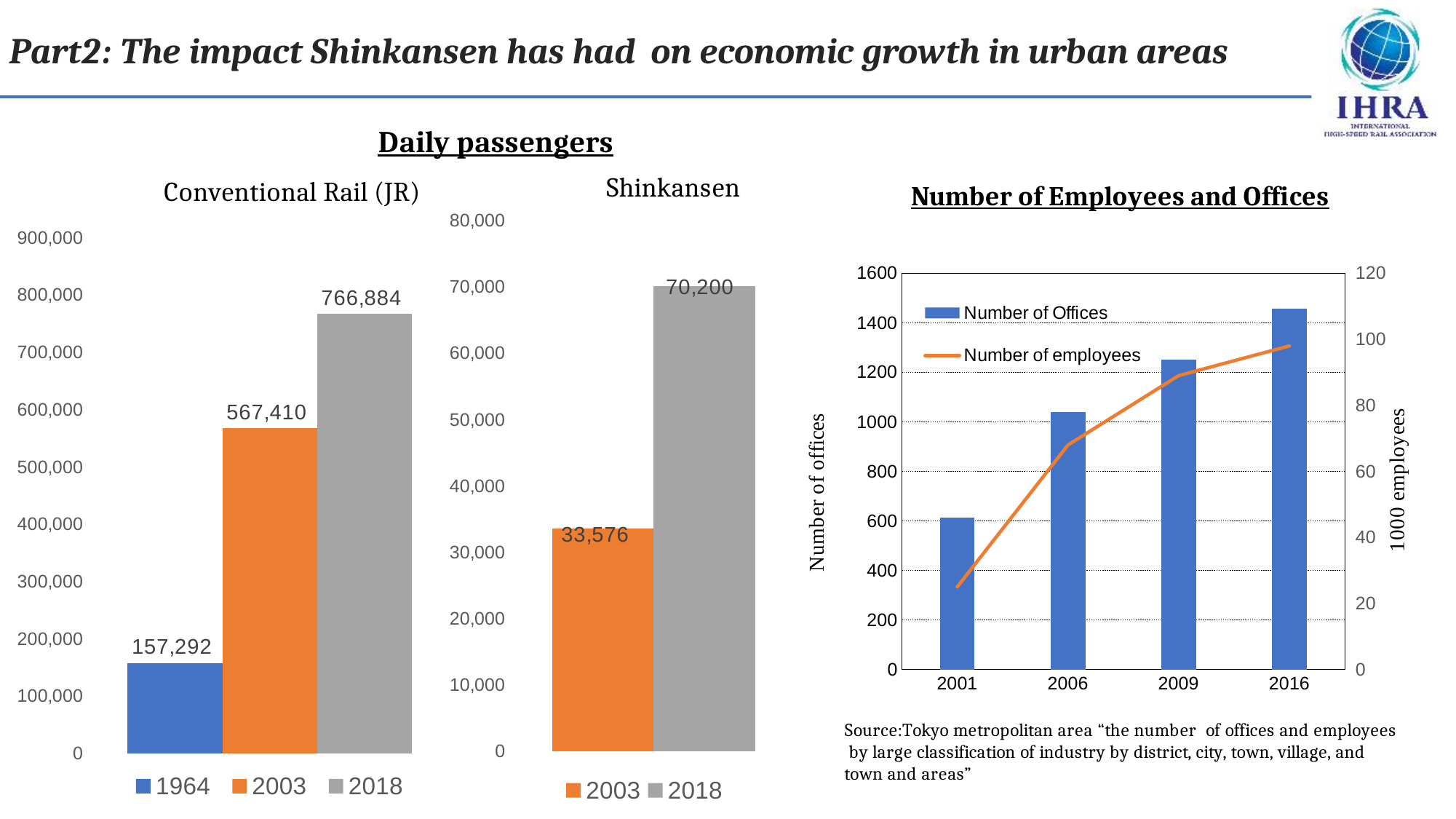

Part2: The impact Shinkansen has had  on economic growth in urban areas
Daily passengers

### Chart

| Category |  |  |
|---|---|---|
| 2001 | 613.0 | 25.0 |
| 2006 | 1041.0 | 68.0 |
| 2009 | 1251.0 | 89.0 |
| 2016 | 1458.0 | 98.0 |
Shinkansen
Conventional Rail (JR)

### Chart

| Category | 2003 | 2018 |
|---|---|---|
| Shinkansen | 33576.0 | 70200.0 |

### Chart

| Category | 1964 | 2003 | 2018 |
|---|---|---|---|
| Conventional (JR) | 157292.0 | 567410.0 | 766884.0 |